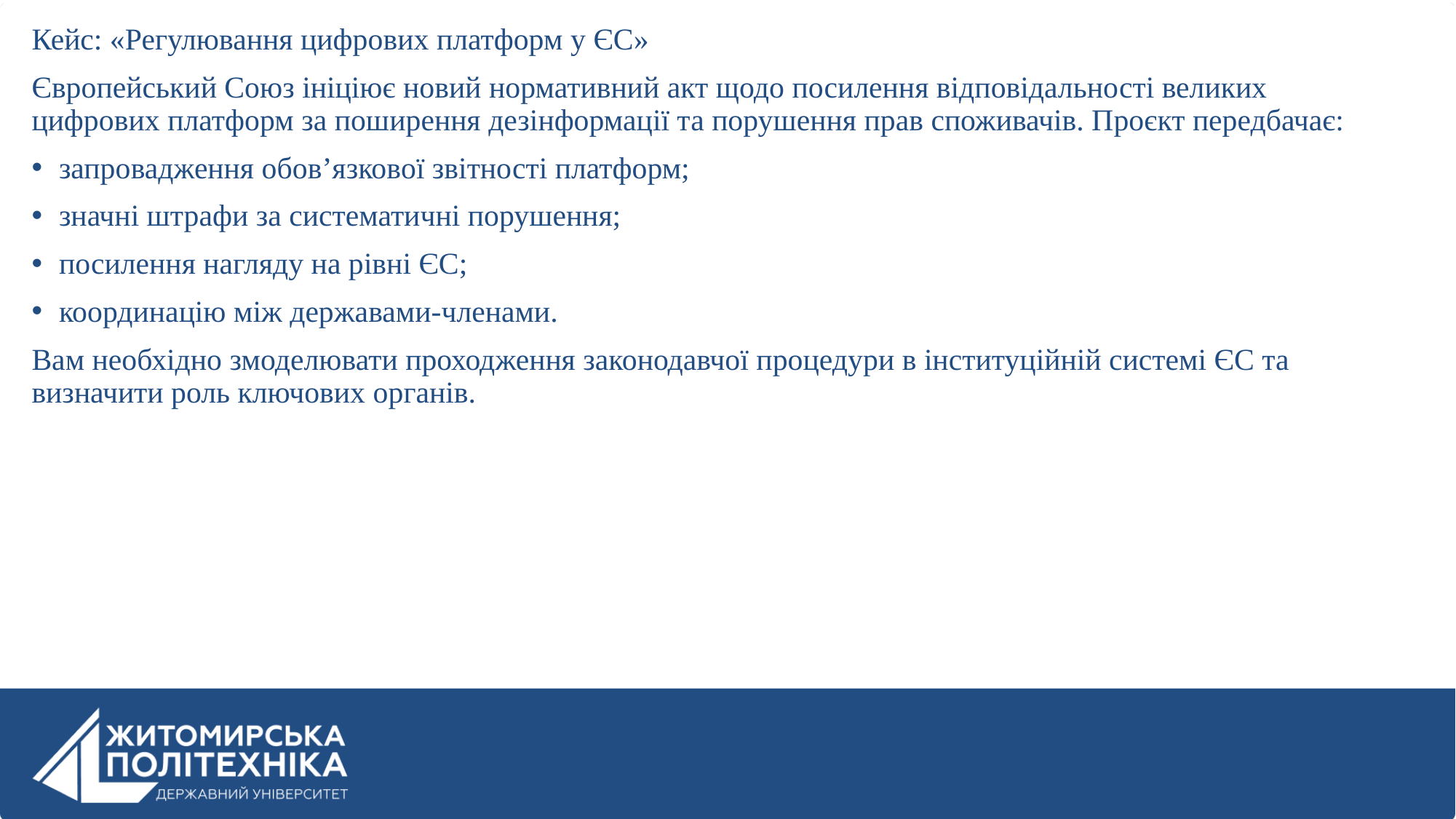

Кейс: «Регулювання цифрових платформ у ЄС»
Європейський Союз ініціює новий нормативний акт щодо посилення відповідальності великих цифрових платформ за поширення дезінформації та порушення прав споживачів. Проєкт передбачає:
запровадження обов’язкової звітності платформ;
значні штрафи за систематичні порушення;
посилення нагляду на рівні ЄС;
координацію між державами-членами.
Вам необхідно змоделювати проходження законодавчої процедури в інституційній системі ЄС та визначити роль ключових органів.